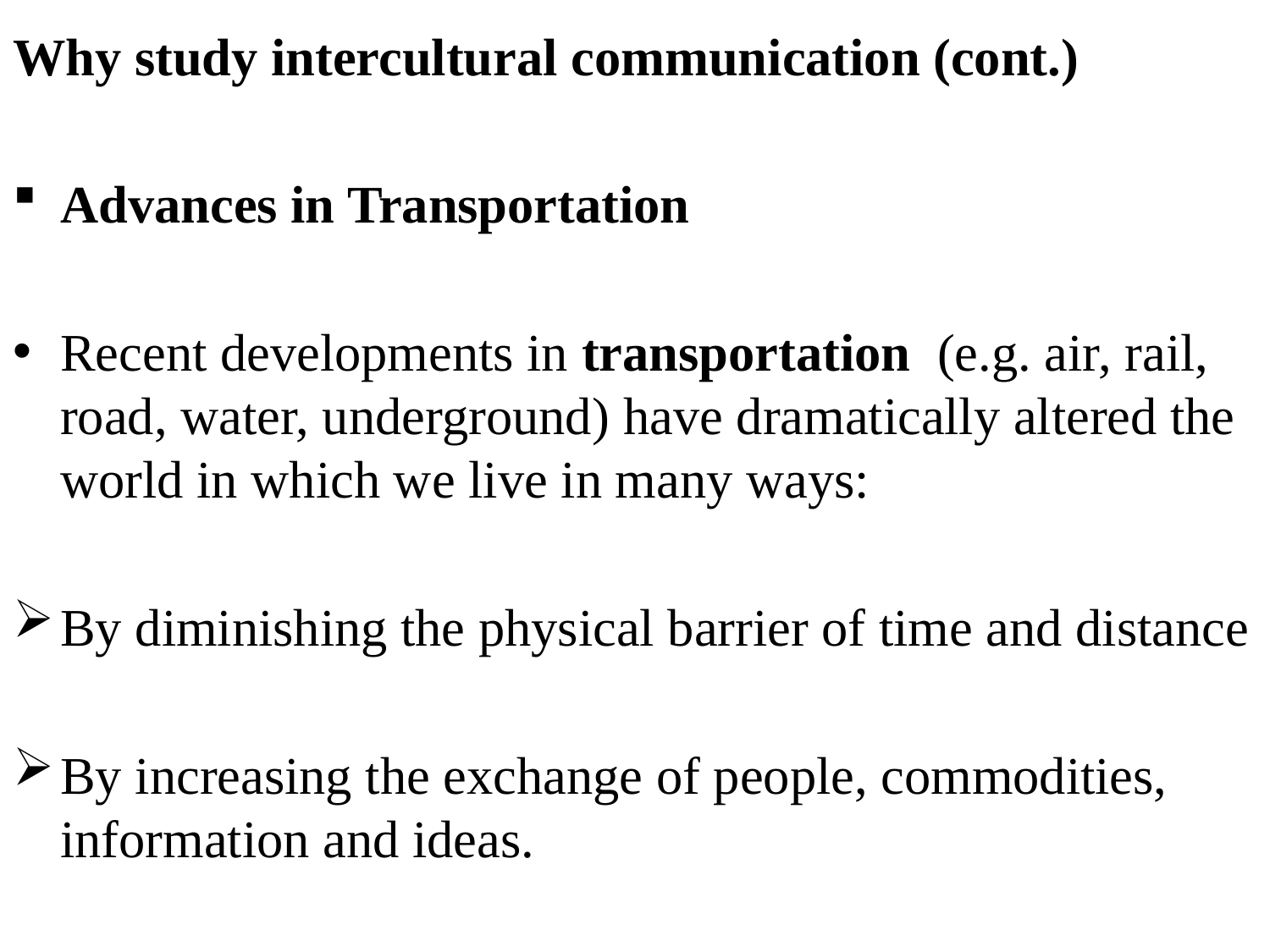

Why study intercultural communication (cont.)

Advances in Transportation

Recent developments in transportation  (e.g. air, rail, road, water, underground) have dramatically altered the world in which we live in many ways:

By diminishing the physical barrier of time and distance

By increasing the exchange of people, commodities, information and ideas.